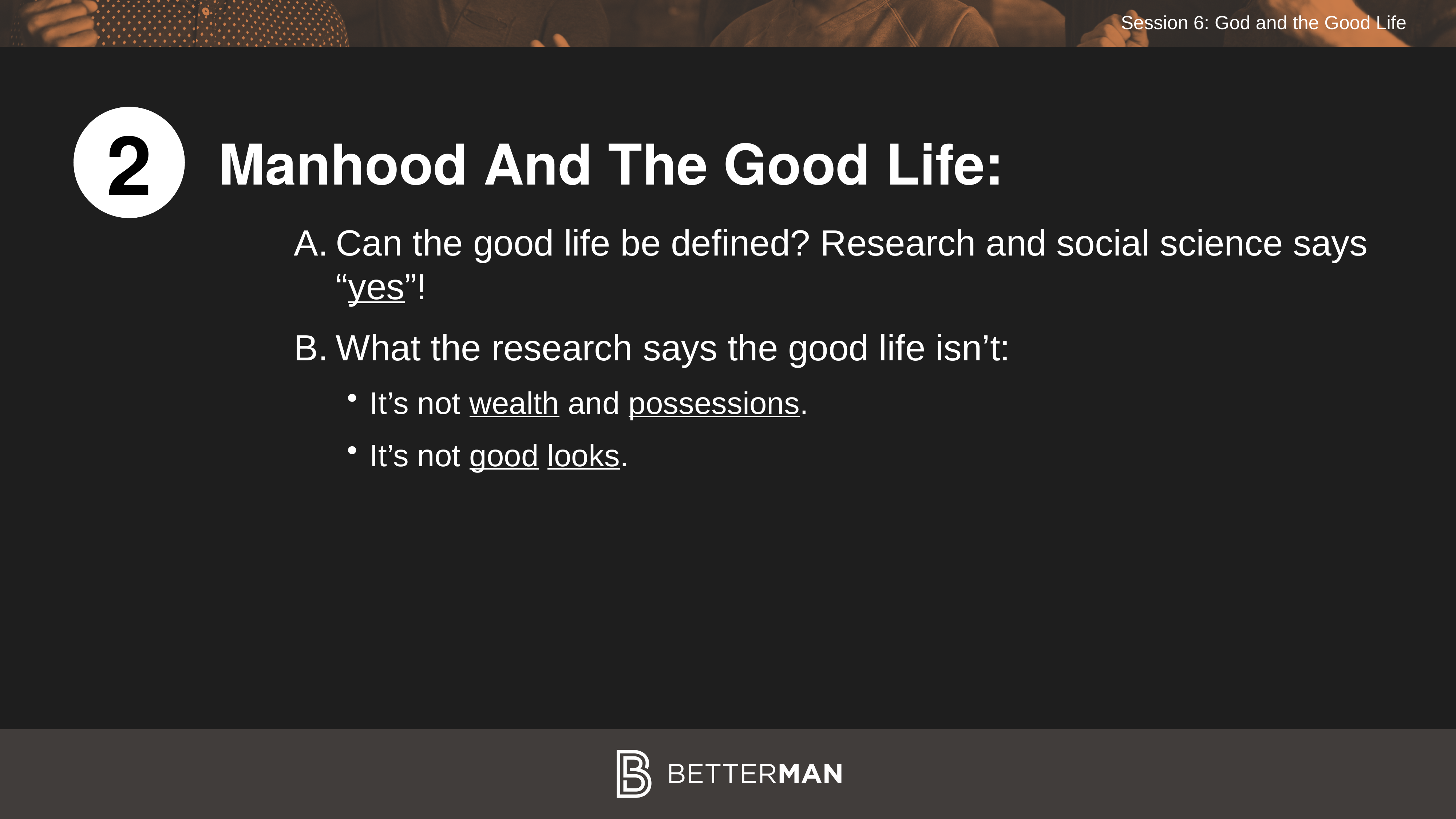

2
Manhood And The Good Life:
Can the good life be defined? Research and social science says “yes”!
What the research says the good life isn’t:
It’s not wealth and possessions.
It’s not good looks.